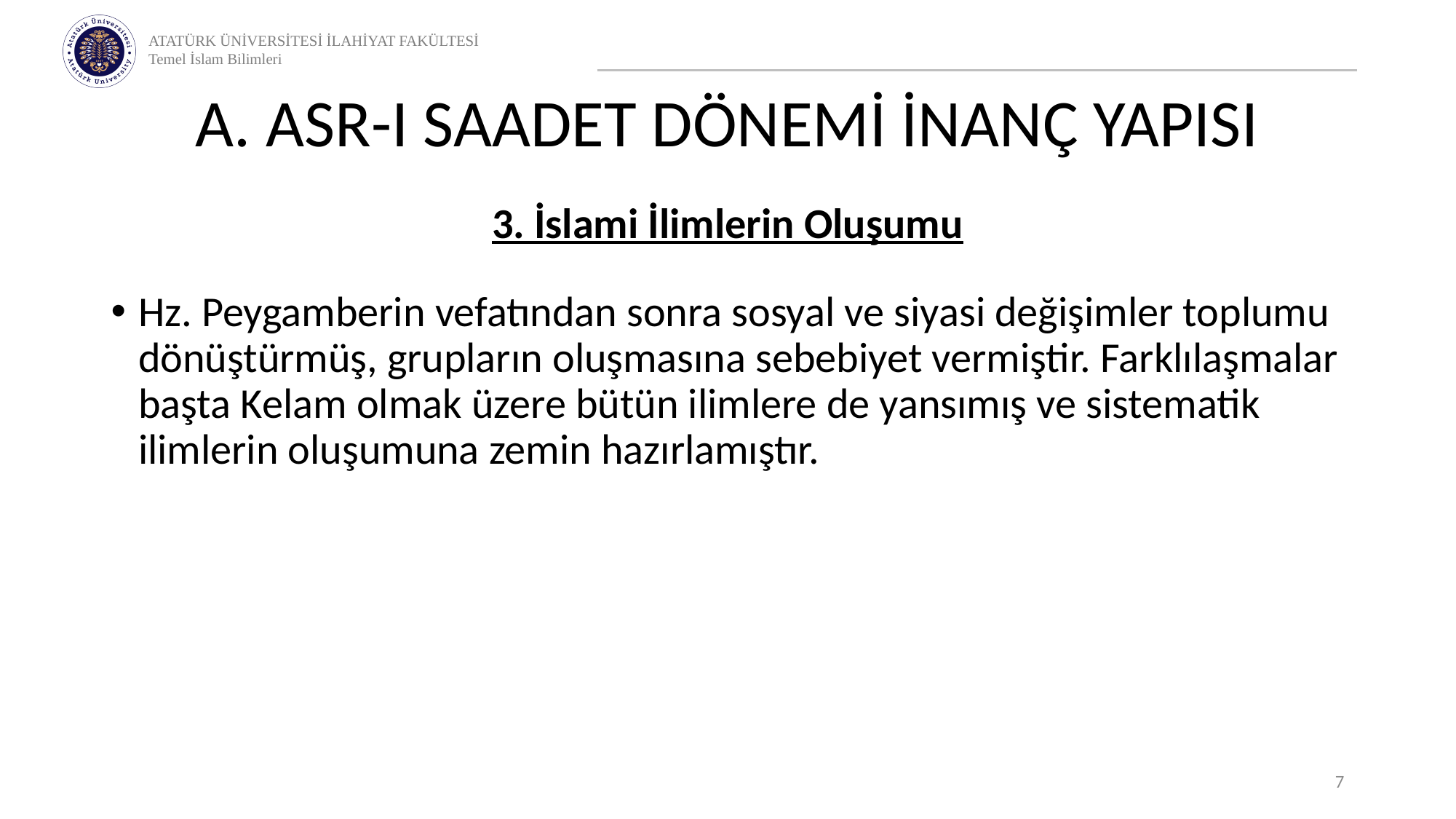

# A. ASR-I SAADET DÖNEMİ İNANÇ YAPISI

3. İslami İlimlerin Oluşumu
Hz. Peygamberin vefatından sonra sosyal ve siyasi değişimler toplumu dönüştürmüş, grupların oluşmasına sebebiyet vermiştir. Farklılaşmalar başta Kelam olmak üzere bütün ilimlere de yansımış ve sistematik ilimlerin oluşumuna zemin hazırlamıştır.

7